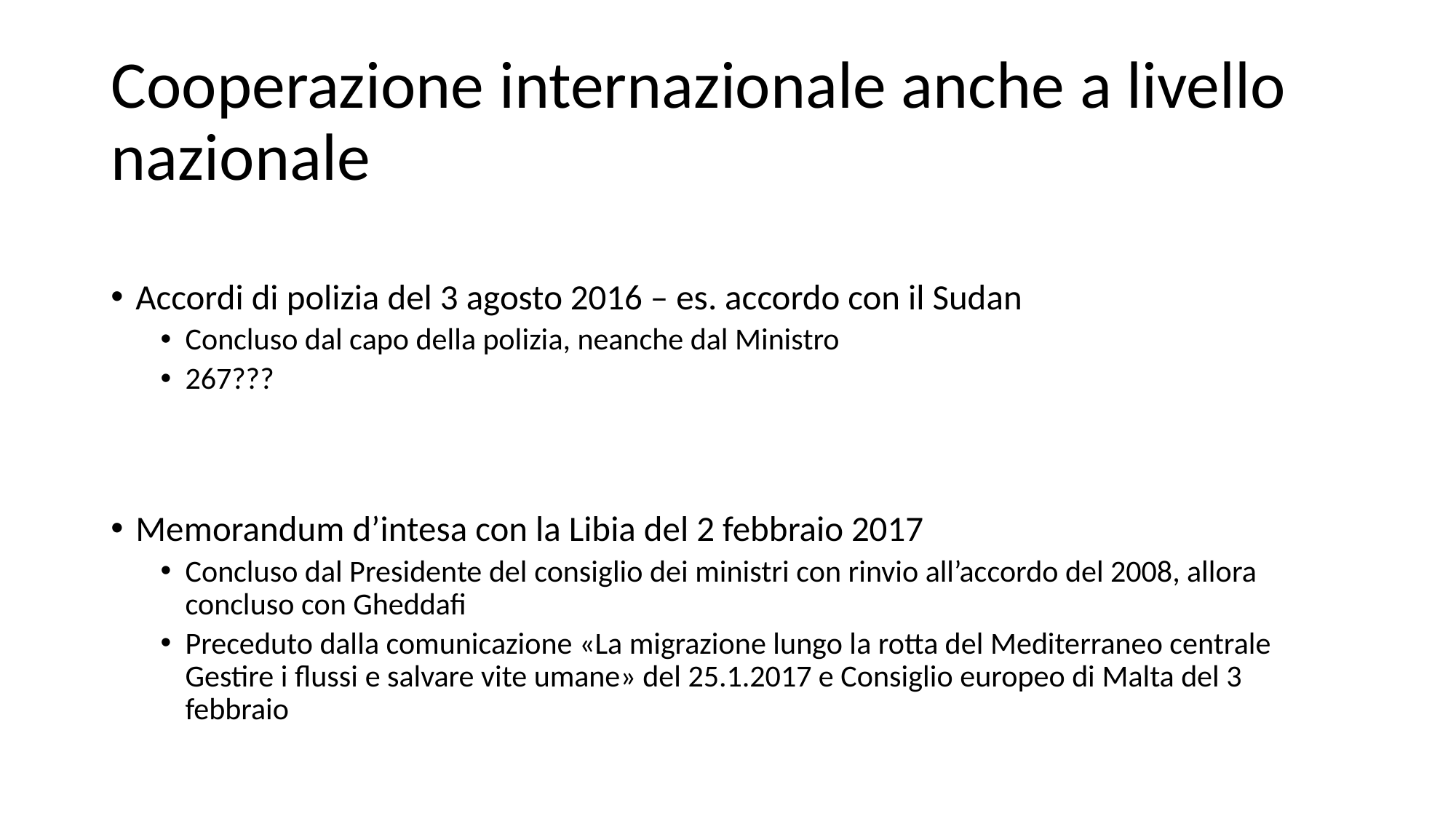

# Cooperazione internazionale anche a livello nazionale

Accordi di polizia del 3 agosto 2016 – es. accordo con il Sudan
Concluso dal capo della polizia, neanche dal Ministro
267???

Memorandum d’intesa con la Libia del 2 febbraio 2017
Concluso dal Presidente del consiglio dei ministri con rinvio all’accordo del 2008, allora concluso con Gheddafi
Preceduto dalla comunicazione «La migrazione lungo la rotta del Mediterraneo centrale Gestire i flussi e salvare vite umane» del 25.1.2017 e Consiglio europeo di Malta del 3 febbraio